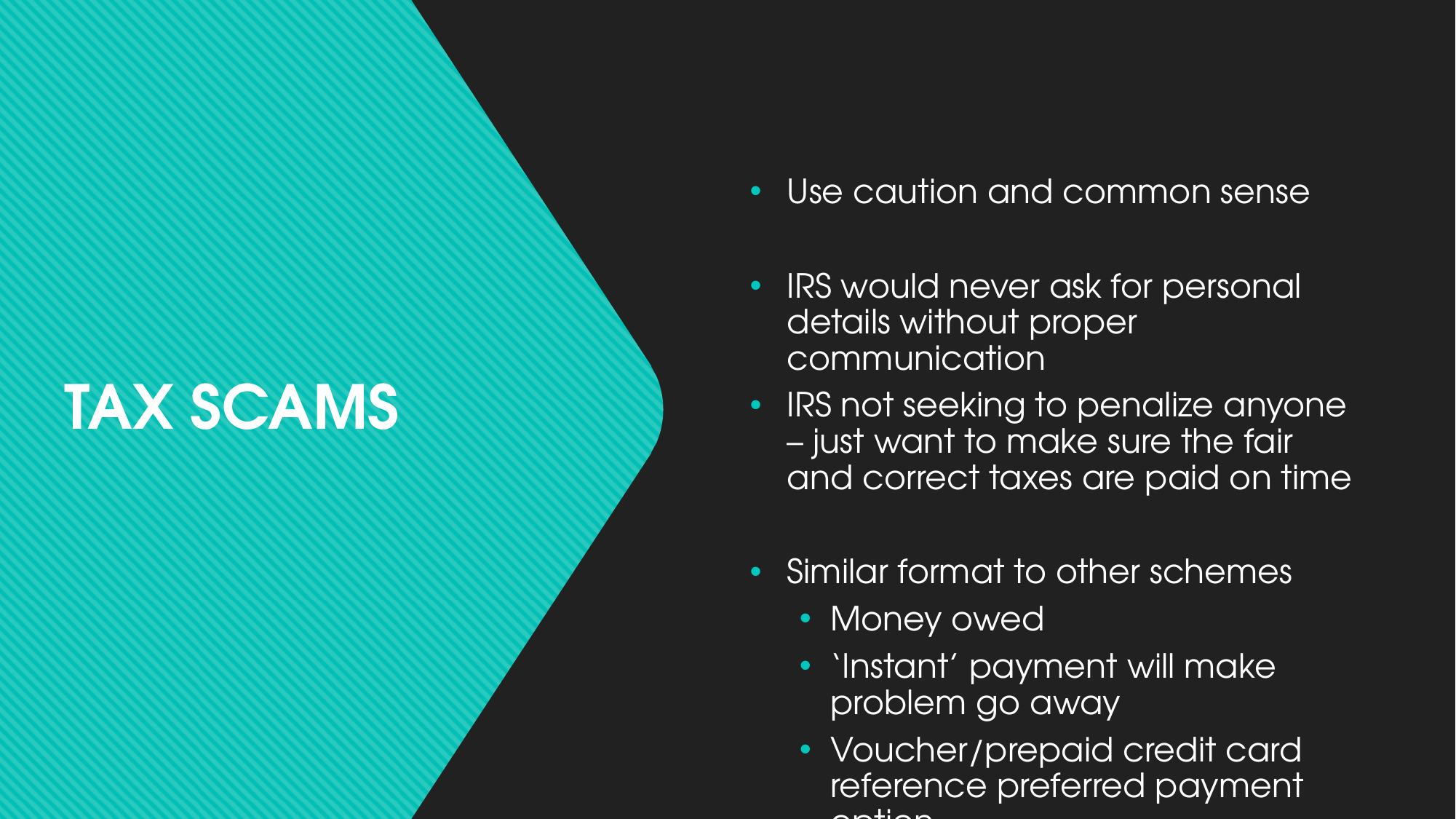

Use caution and common sense

IRS would never ask for personal details without proper communication
IRS not seeking to penalize anyone – just want to make sure the fair and correct taxes are paid on time

Similar format to other schemes
Money owed
‘Instant’ payment will make problem go away
Voucher/prepaid credit card reference preferred payment option

Tax scams